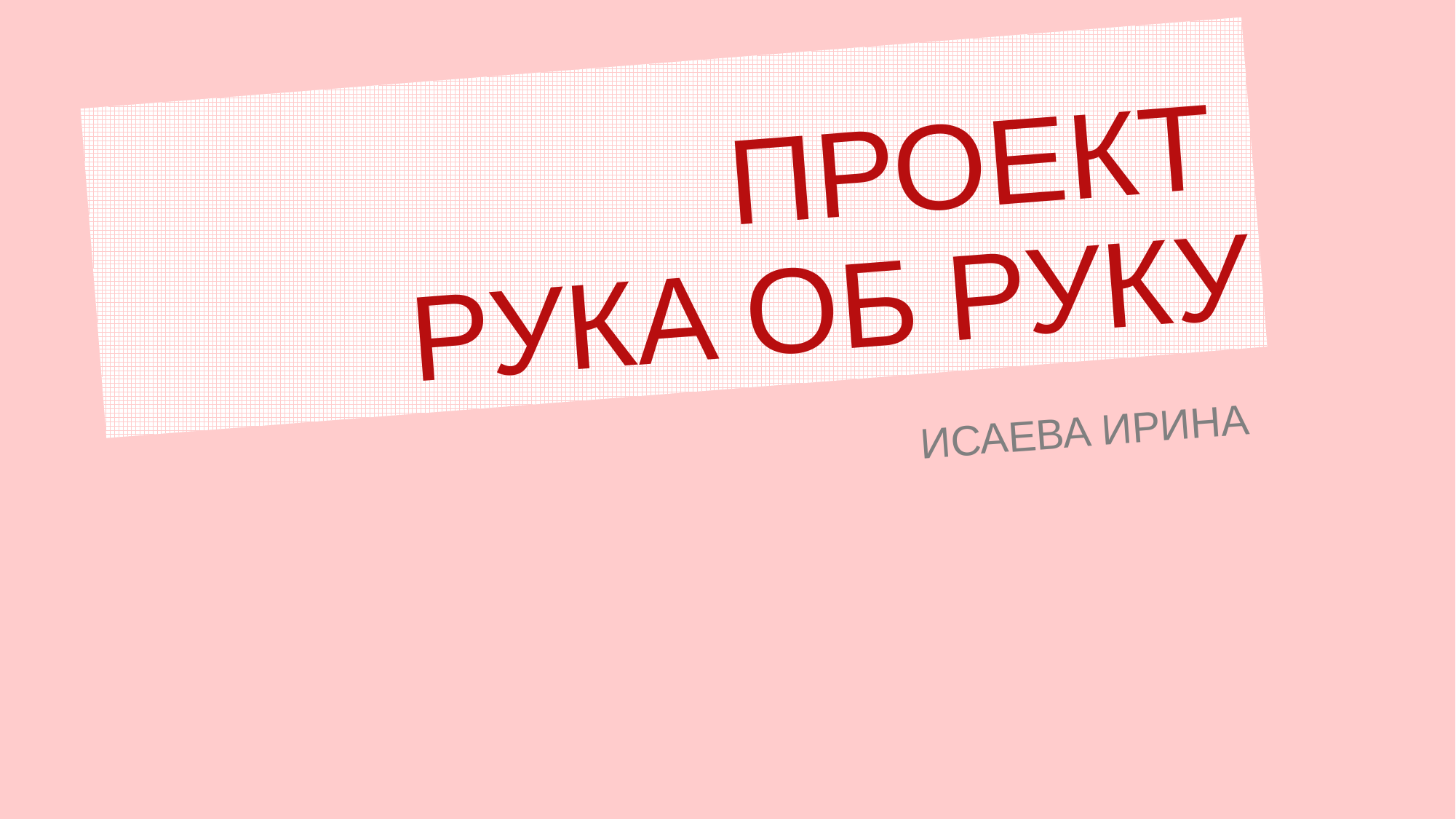

# Проект Рука об Руку
Исаева Ирина